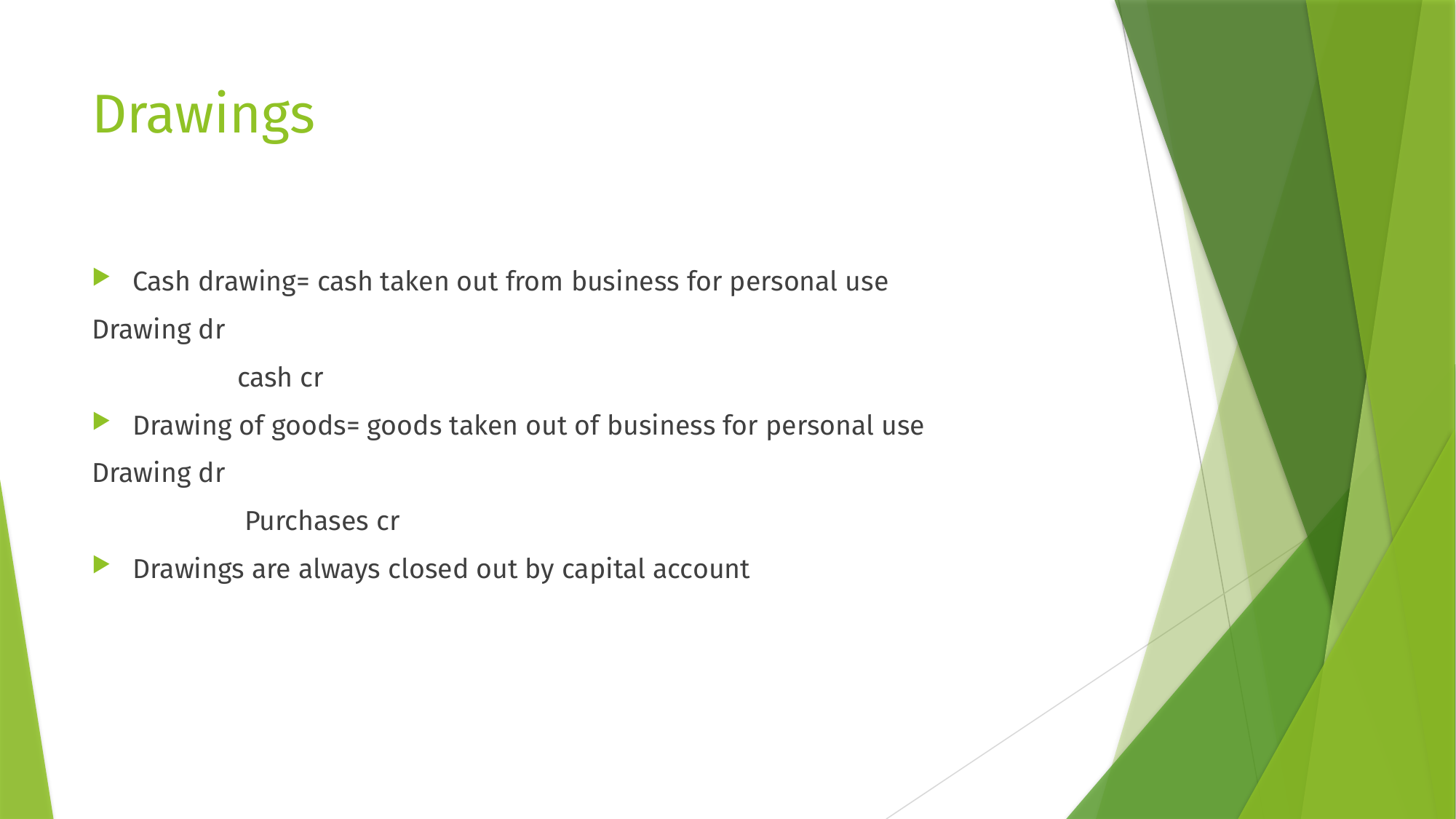

# Drawings
Cash drawing= cash taken out from business for personal use
Drawing dr
                    cash cr
Drawing of goods= goods taken out of business for personal use
Drawing dr
                     Purchases cr
Drawings are always closed out by capital account